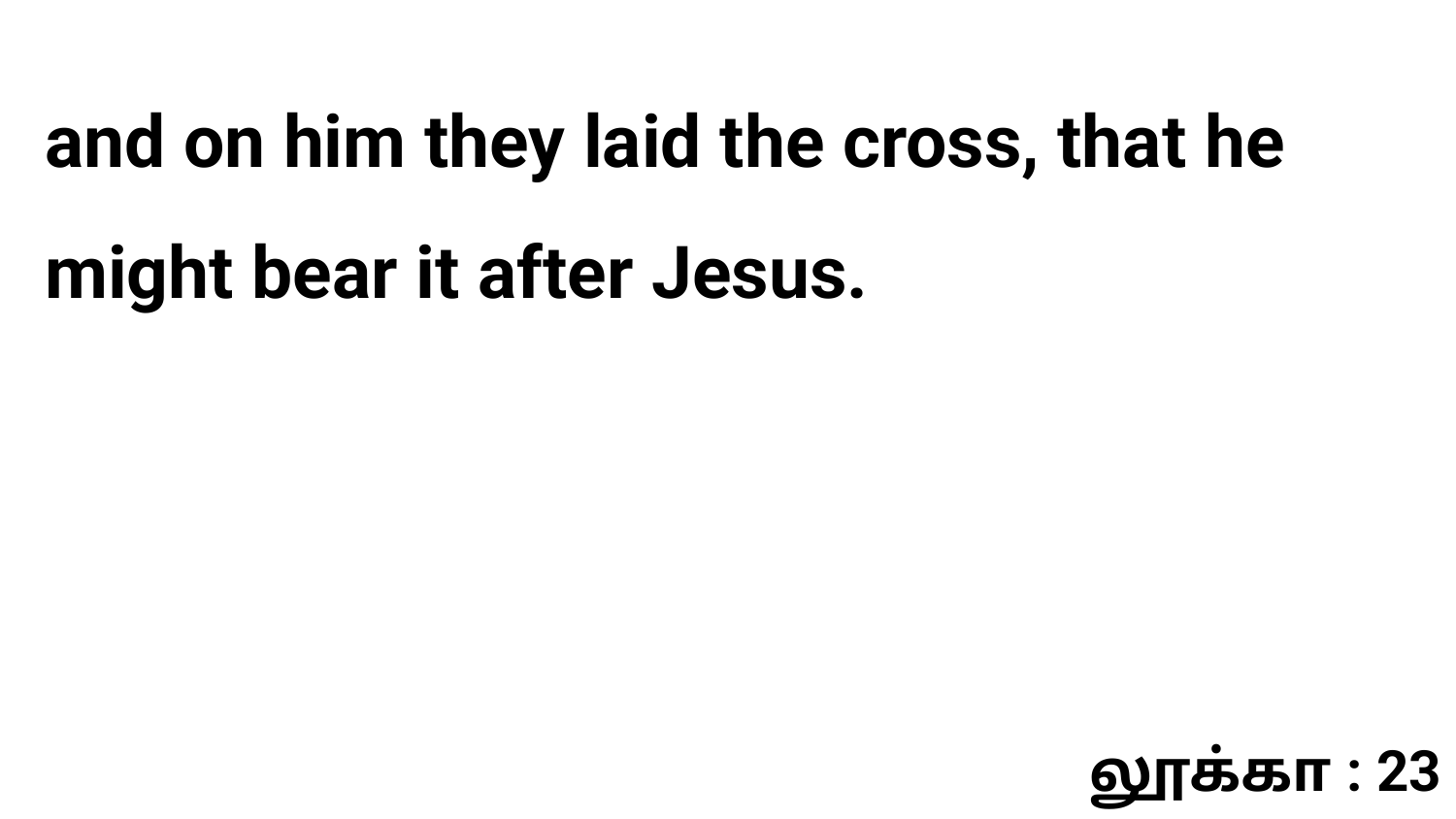

and on him they laid the cross, that he might bear it after Jesus.
லூக்கா : 23